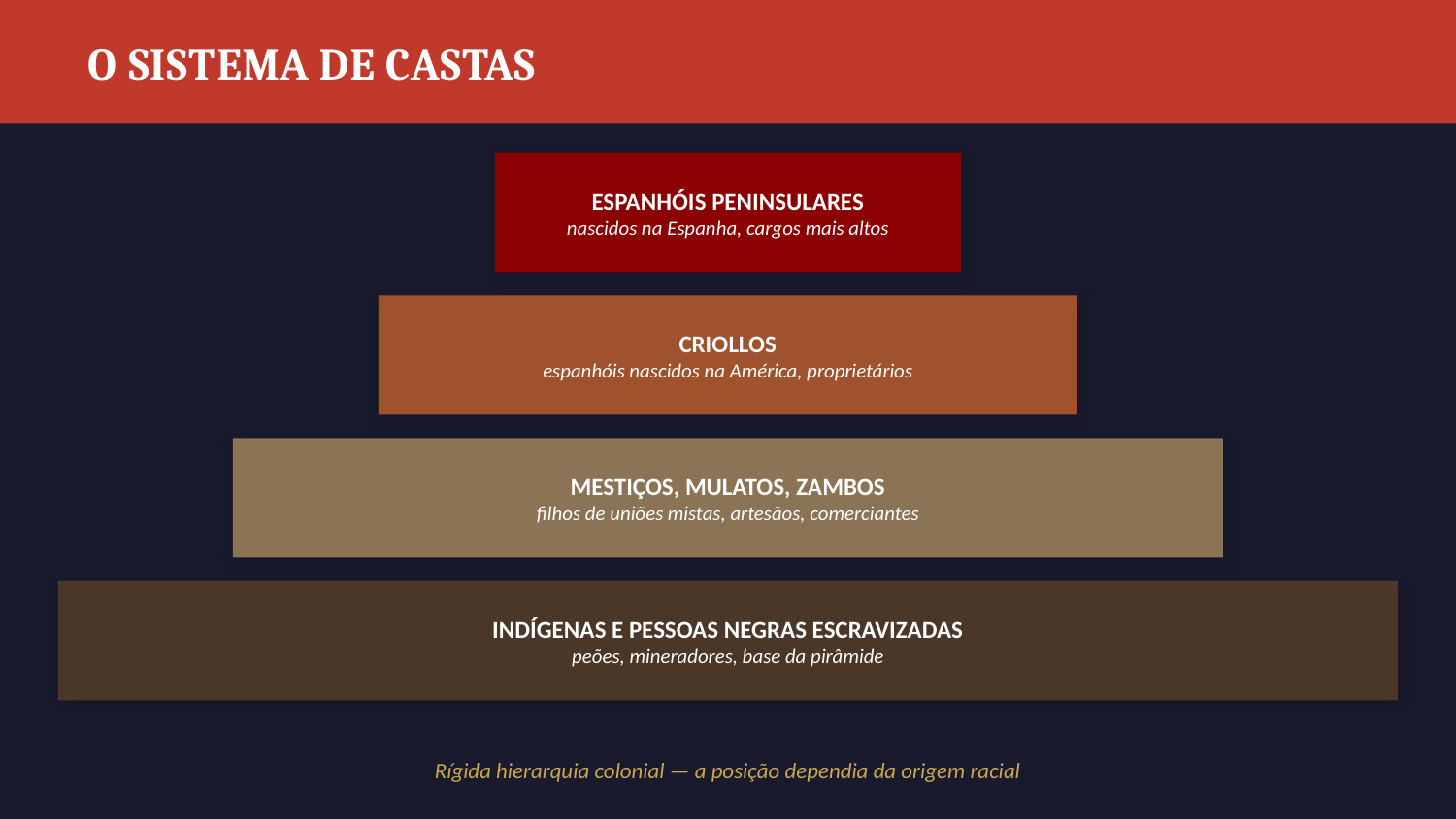

O SISTEMA DE CASTAS

ESPANHÓIS PENINSULARES
nascidos na Espanha, cargos mais altos

CRIOLLOS
espanhóis nascidos na América, proprietários

MESTIÇOS, MULATOS, ZAMBOS
filhos de uniões mistas, artesãos, comerciantes

INDÍGENAS E PESSOAS NEGRAS ESCRAVIZADAS
peões, mineradores, base da pirâmide
Rígida hierarquia colonial — a posição dependia da origem racial